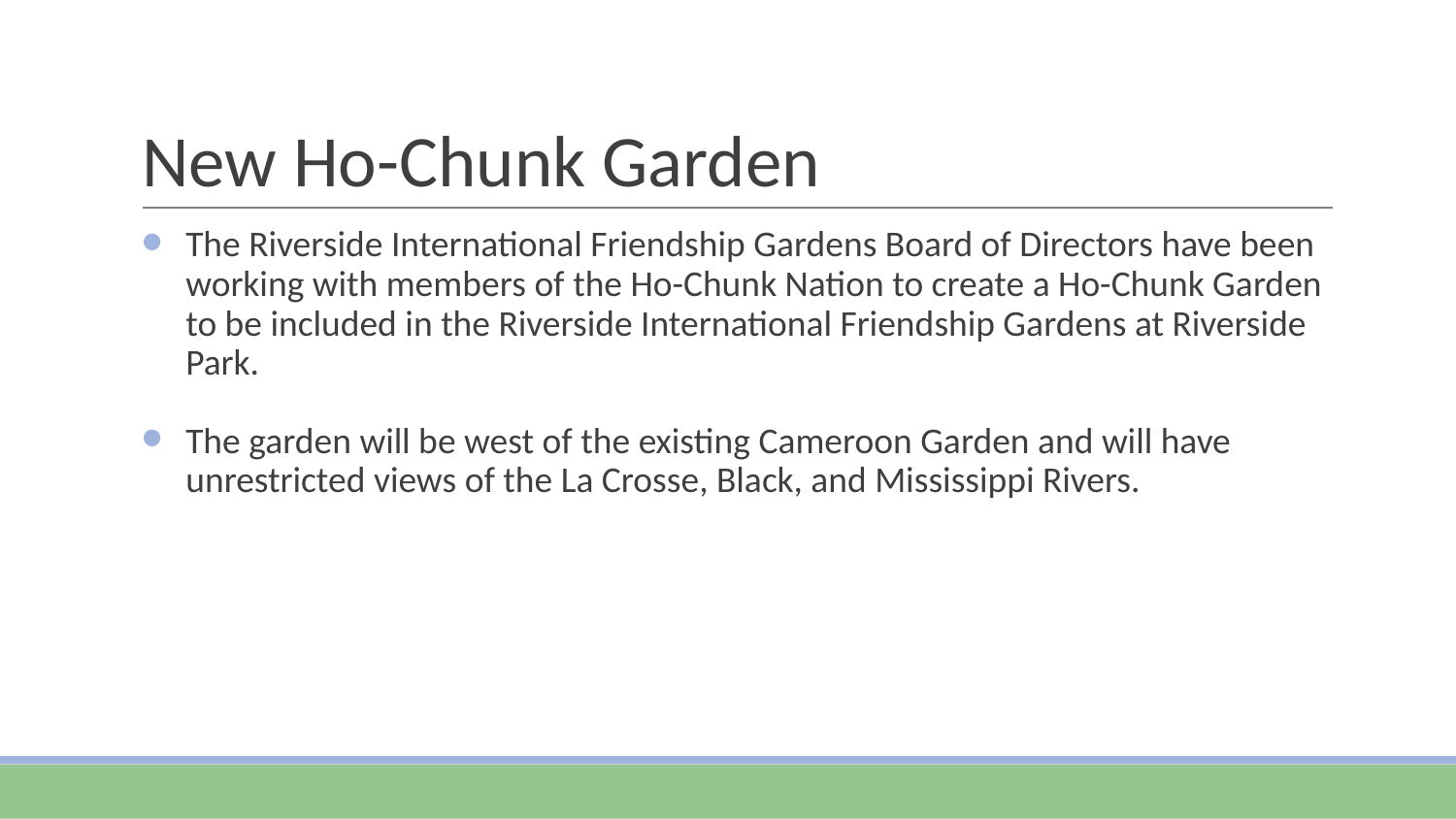

# New Ho-Chunk Garden
The Riverside International Friendship Gardens Board of Directors have been working with members of the Ho-Chunk Nation to create a Ho-Chunk Garden to be included in the Riverside International Friendship Gardens at Riverside Park.

The garden will be west of the existing Cameroon Garden and will have unrestricted views of the La Crosse, Black, and Mississippi Rivers.